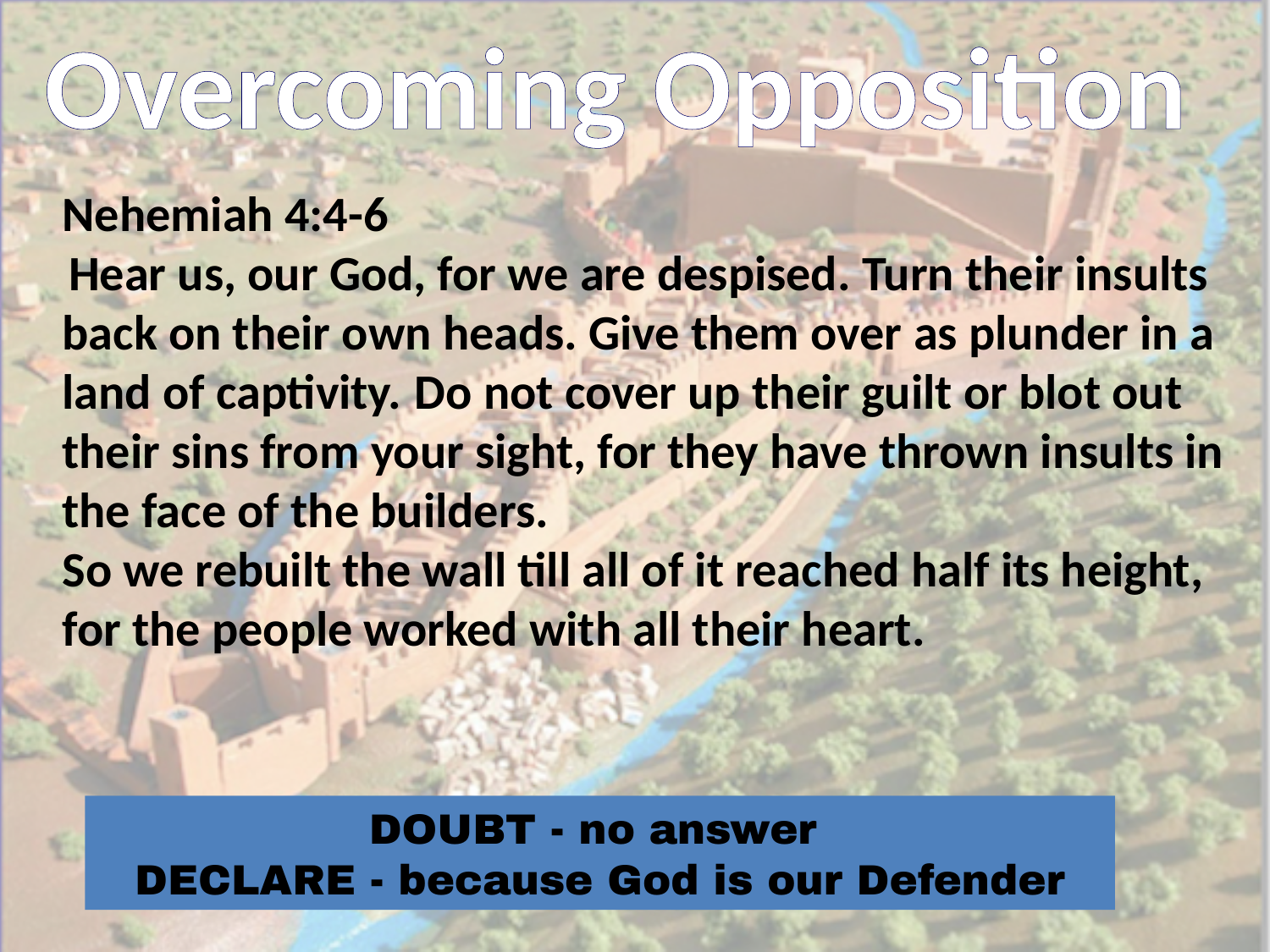

Overcoming Opposition
Nehemiah 4:4-6
 Hear us, our God, for we are despised. Turn their insults back on their own heads. Give them over as plunder in a land of captivity.  Do not cover up their guilt or blot out their sins from your sight, for they have thrown insults in the face of the builders.
So we rebuilt the wall till all of it reached half its height, for the people worked with all their heart.
DOUBT - no answer
DECLARE - because God is our Defender